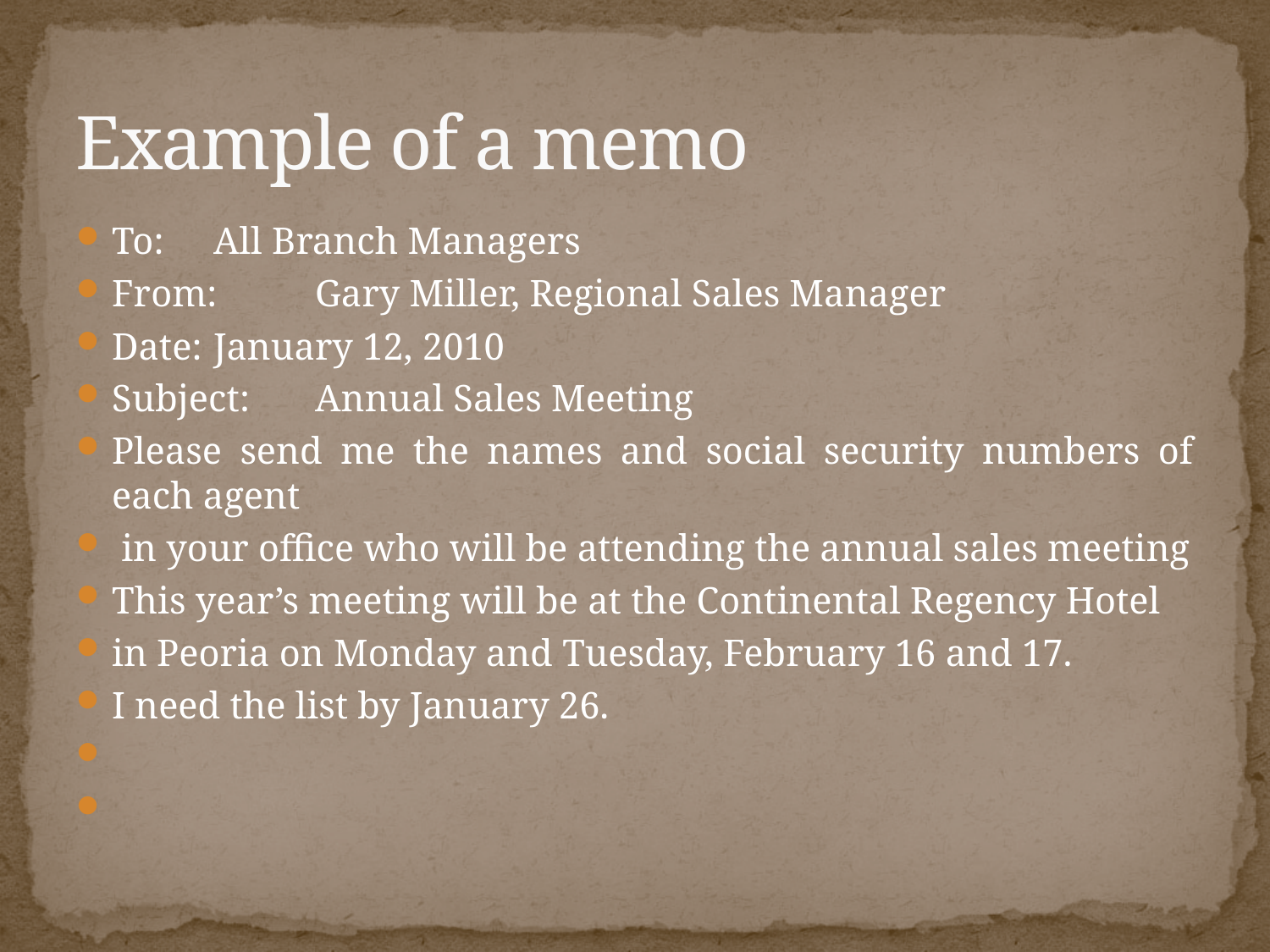

# Example of a memo
To:		All Branch Managers
From:	Gary Miller, Regional Sales Manager
Date:		January 12, 2010
Subject:	Annual Sales Meeting
Please send me the names and social security numbers of each agent
 in your office who will be attending the annual sales meeting
This year’s meeting will be at the Continental Regency Hotel
in Peoria on Monday and Tuesday, February 16 and 17.
I need the list by January 26.